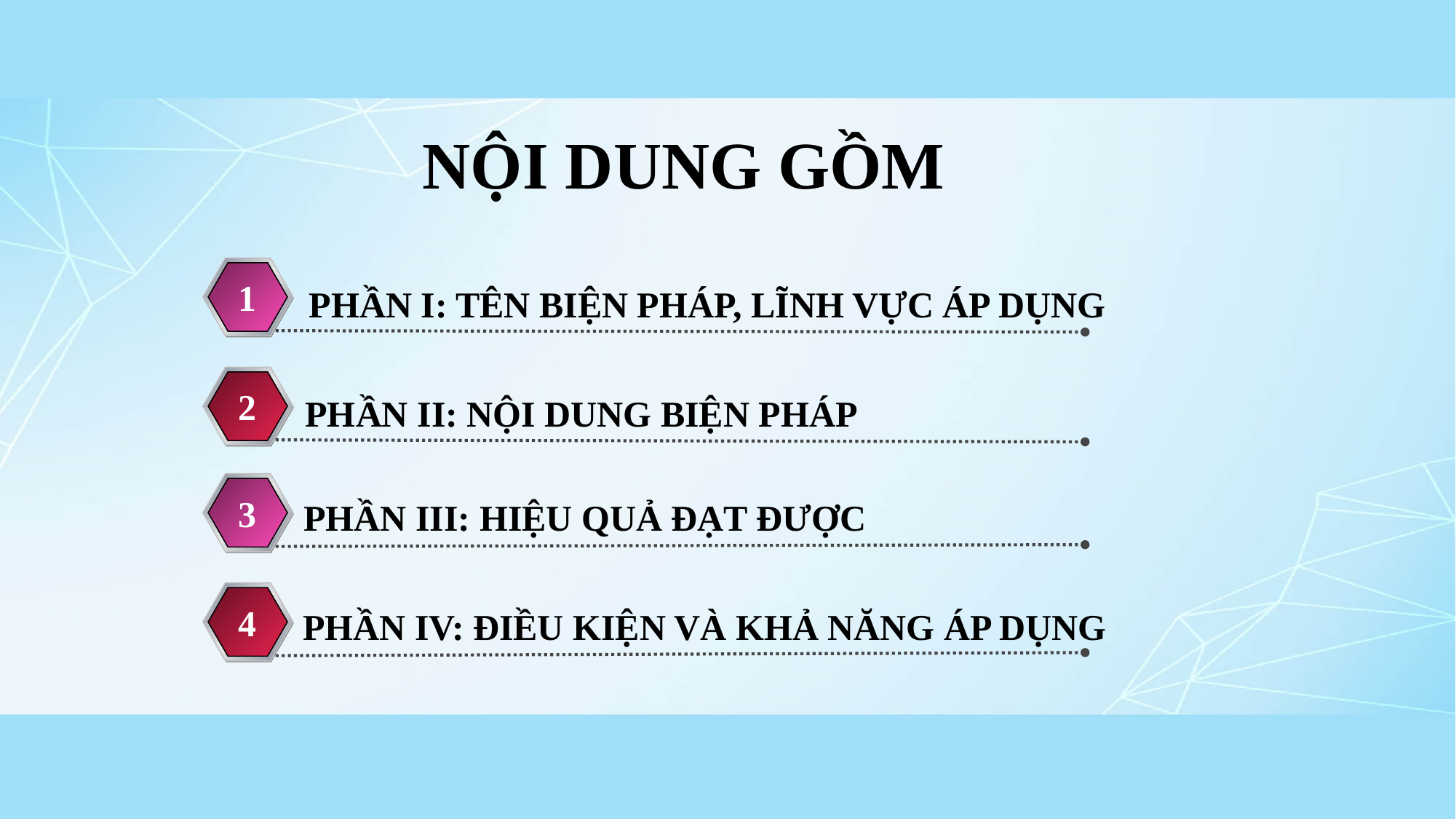

# NỘI DUNG GỒM

1
PHẦN I: TÊN BIỆN PHÁP, LĨNH VỰC ÁP DỤNG

2
PHẦN II: NỘI DUNG BIỆN PHÁP

3
PHẦN III: HIỆU QUẢ ĐẠT ĐƯỢC

4
PHẦN IV: ĐIỀU KIỆN VÀ KHẢ NĂNG ÁP DỤNG